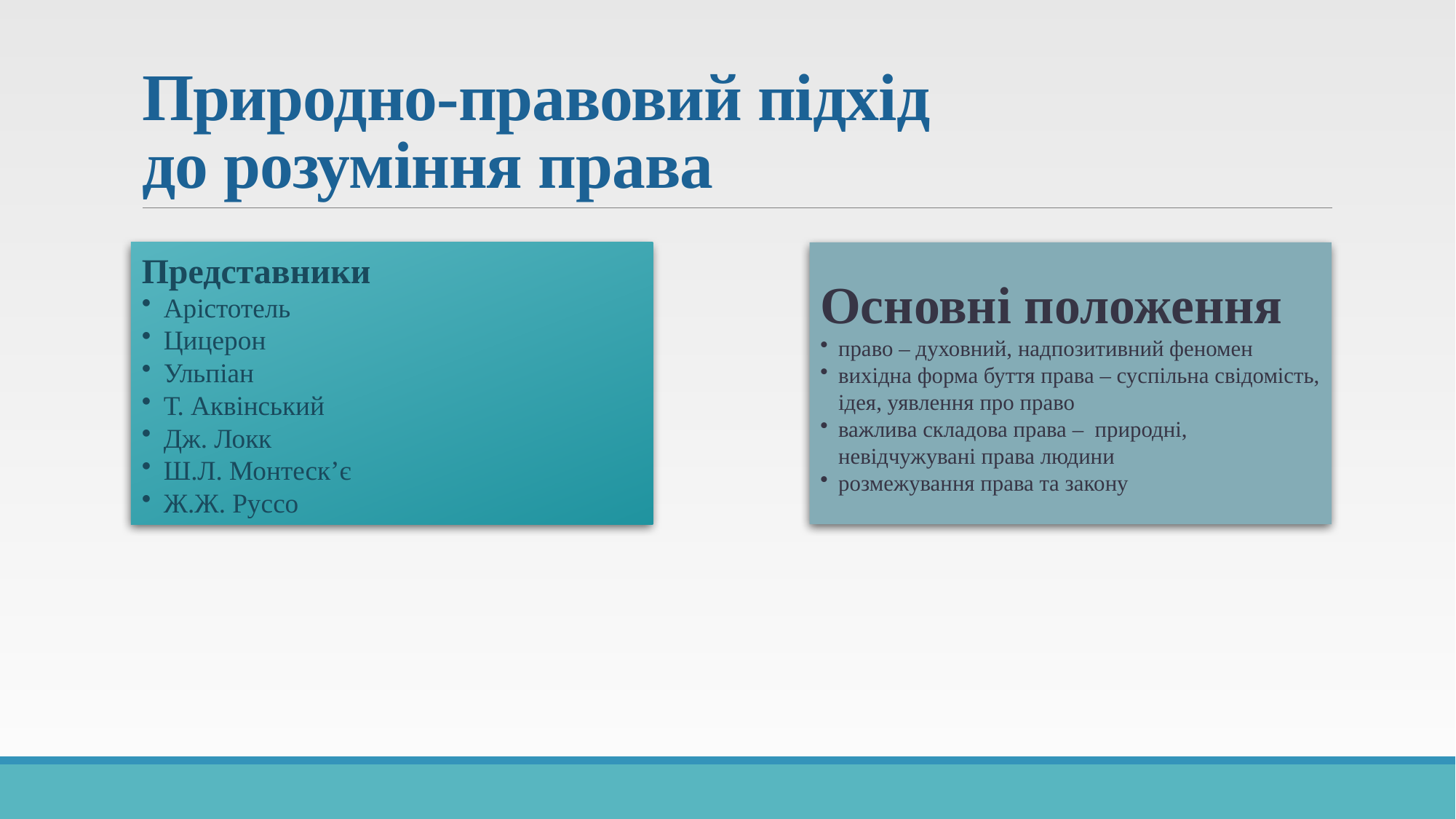

# Природно-правовий підхід до розуміння права
Представники
Арістотель
Т. Аквінський
Основні положення
право – духовний, надпозитивний феномен
вихідна форма буття права – суспільна свідомість, ідея, уявлення про право
Цицерон
Дж. Локк
Ш.Л. Монтеск’є
Ж.Ж. Руссо
розмежування права та закону
важлива складова права –  природні, невідчужувані права людини
Ульпіан